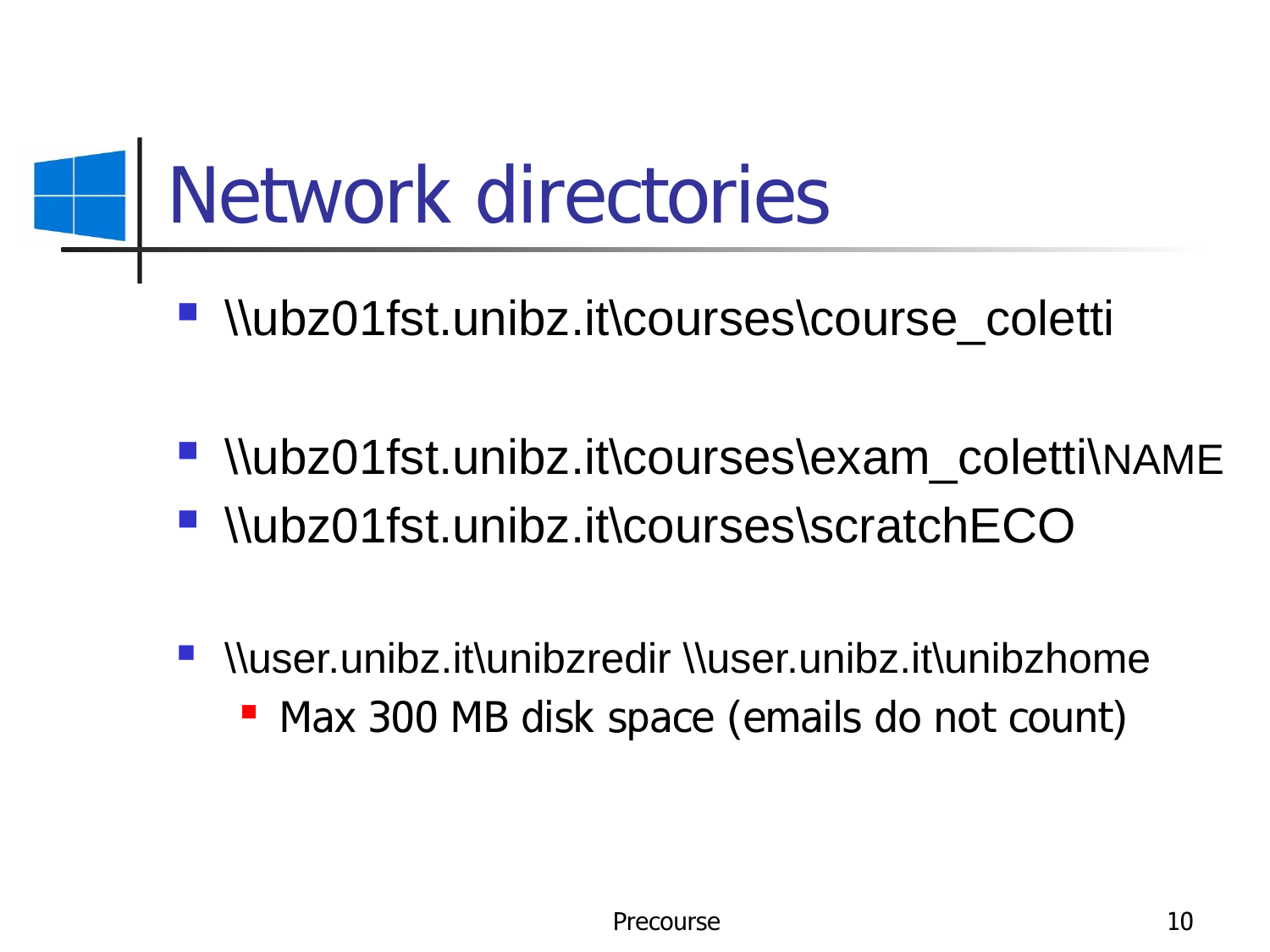

# Network directories
\\ubz01fst.unibz.it\courses\course_coletti

\\ubz01fst.unibz.it\courses\exam_coletti\NAME
\\ubz01fst.unibz.it\courses\scratchECO

\\user.unibz.it\unibzredir \\user.unibz.it\unibzhome
Max 300 MB disk space (emails do not count)
Precourse
10